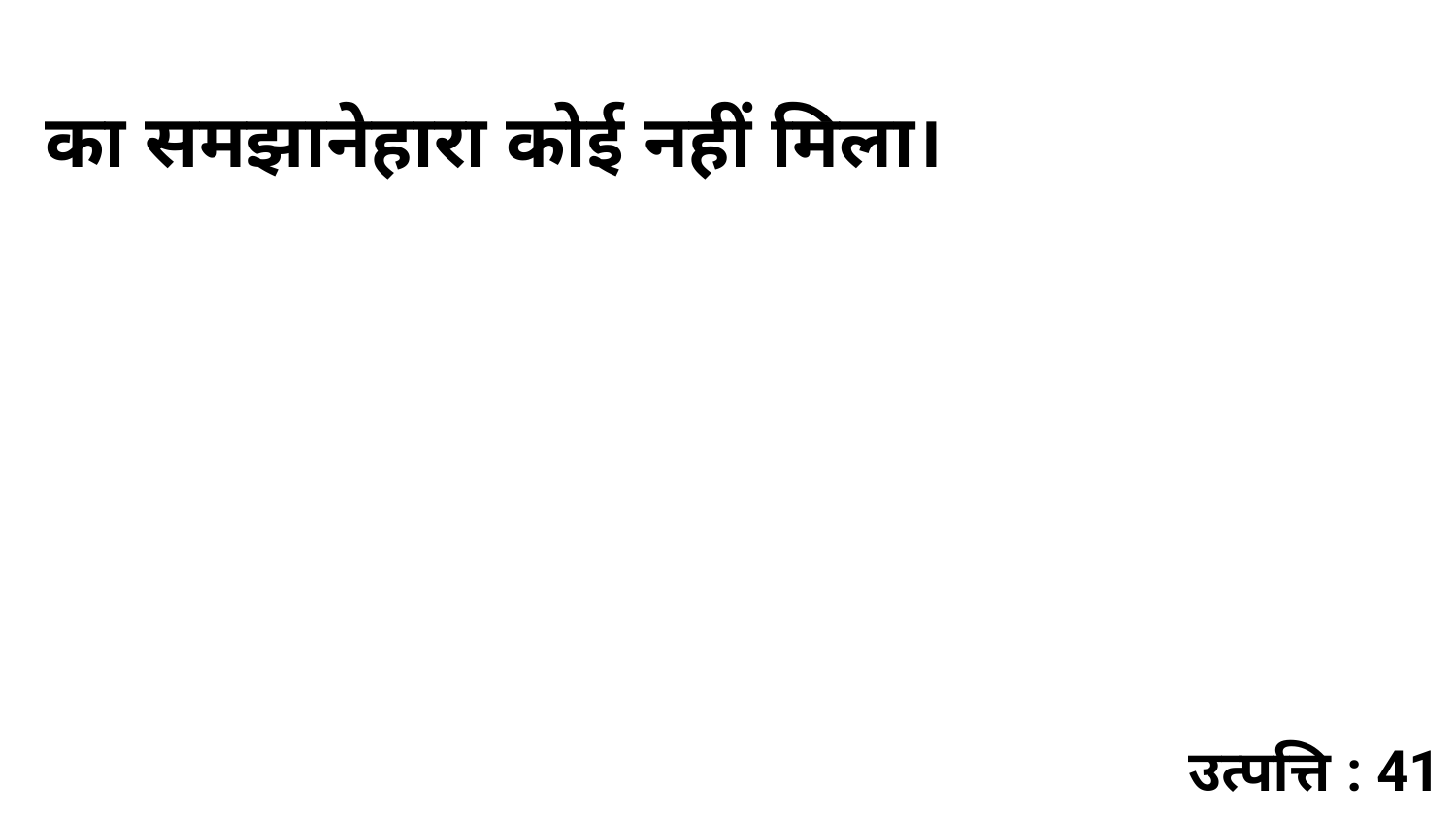

का समझानेहारा कोई नहीं मिला।
उत्पत्ति : 41